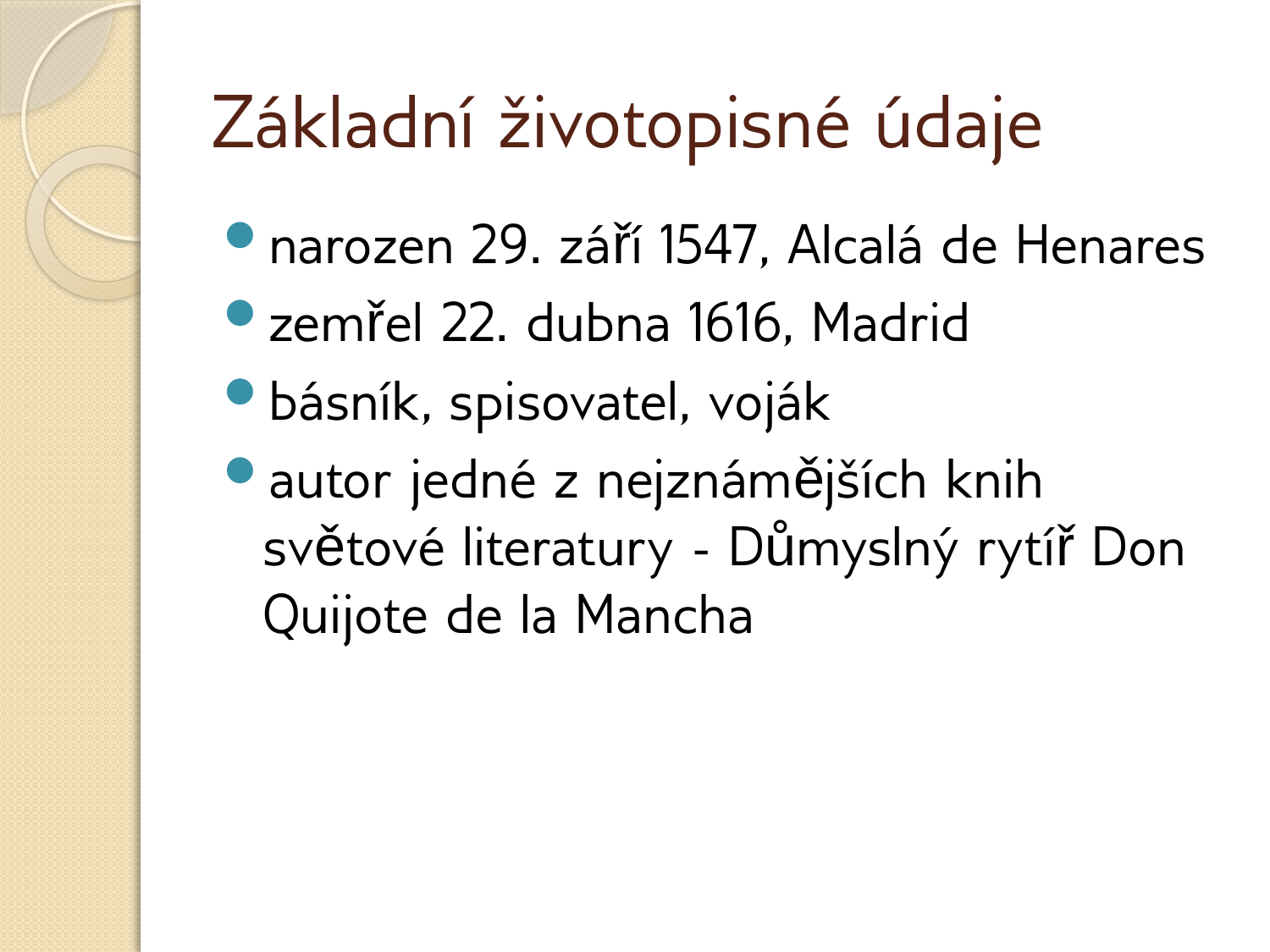

# Základní životopisné údaje
narozen 29. září 1547, Alcalá de Henares
zemřel 22. dubna 1616, Madrid
básník, spisovatel, voják
autor jedné z nejznámějších knih světové literatury - Důmyslný rytíř Don Quijote de la Mancha